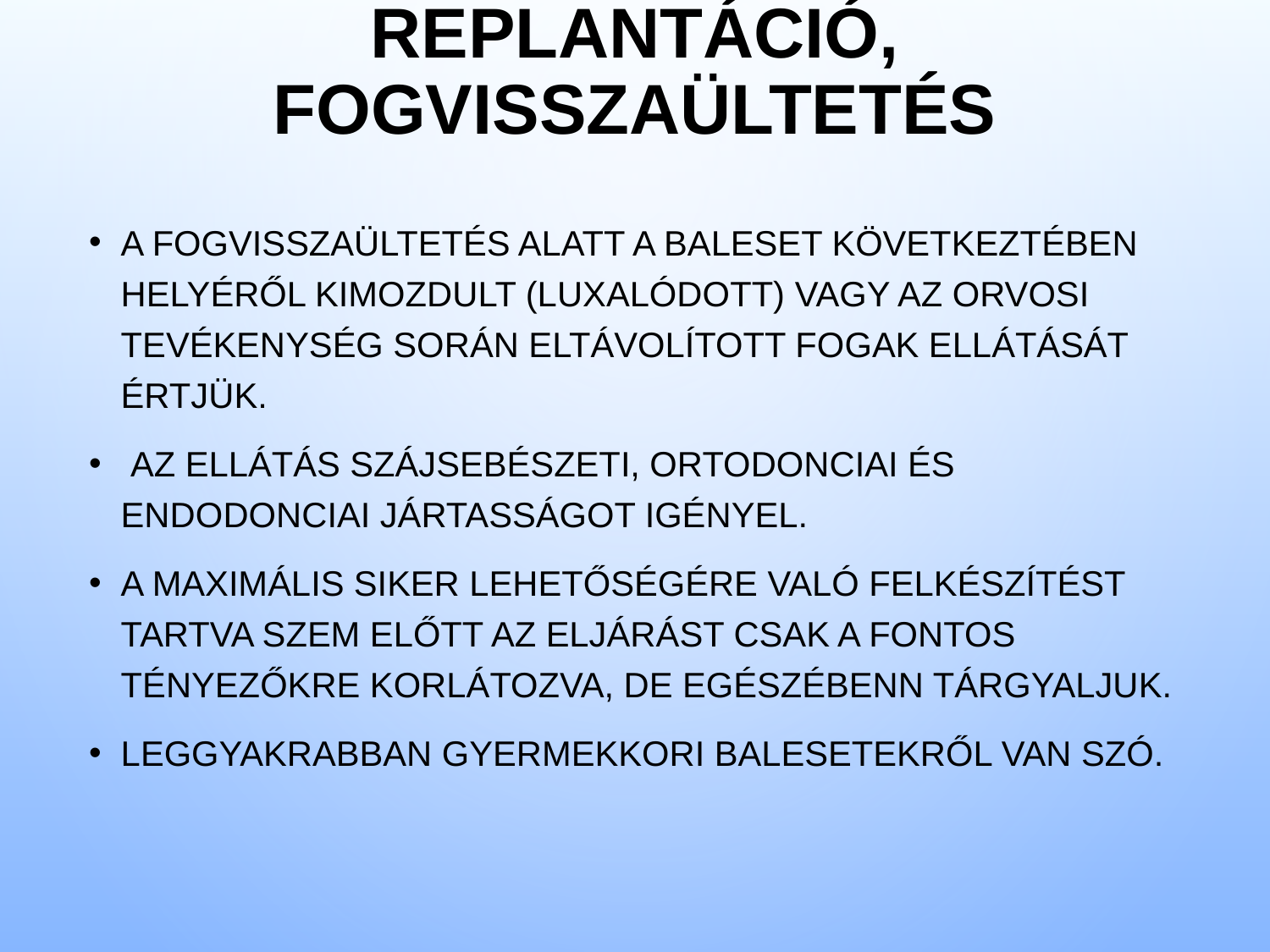

# Replantáció, fogvisszaültetés
A fogvisszaültetés alatt a baleset következtében helyéről kimozdult (luxalódott) vagy az orvosi tevékenység során eltávolított fogak ellátását értjük.
 Az ellátás szájsebészeti, ortodonciai és endodonciai jártasságot igényel.
A maximális siker lehetőségére való felkészítést tartva szem előtt az eljárást csak a fontos tényezőkre korlátozva, de egészébenn tárgyaljuk.
Leggyakrabban gyermekkori balesetekről van szó.